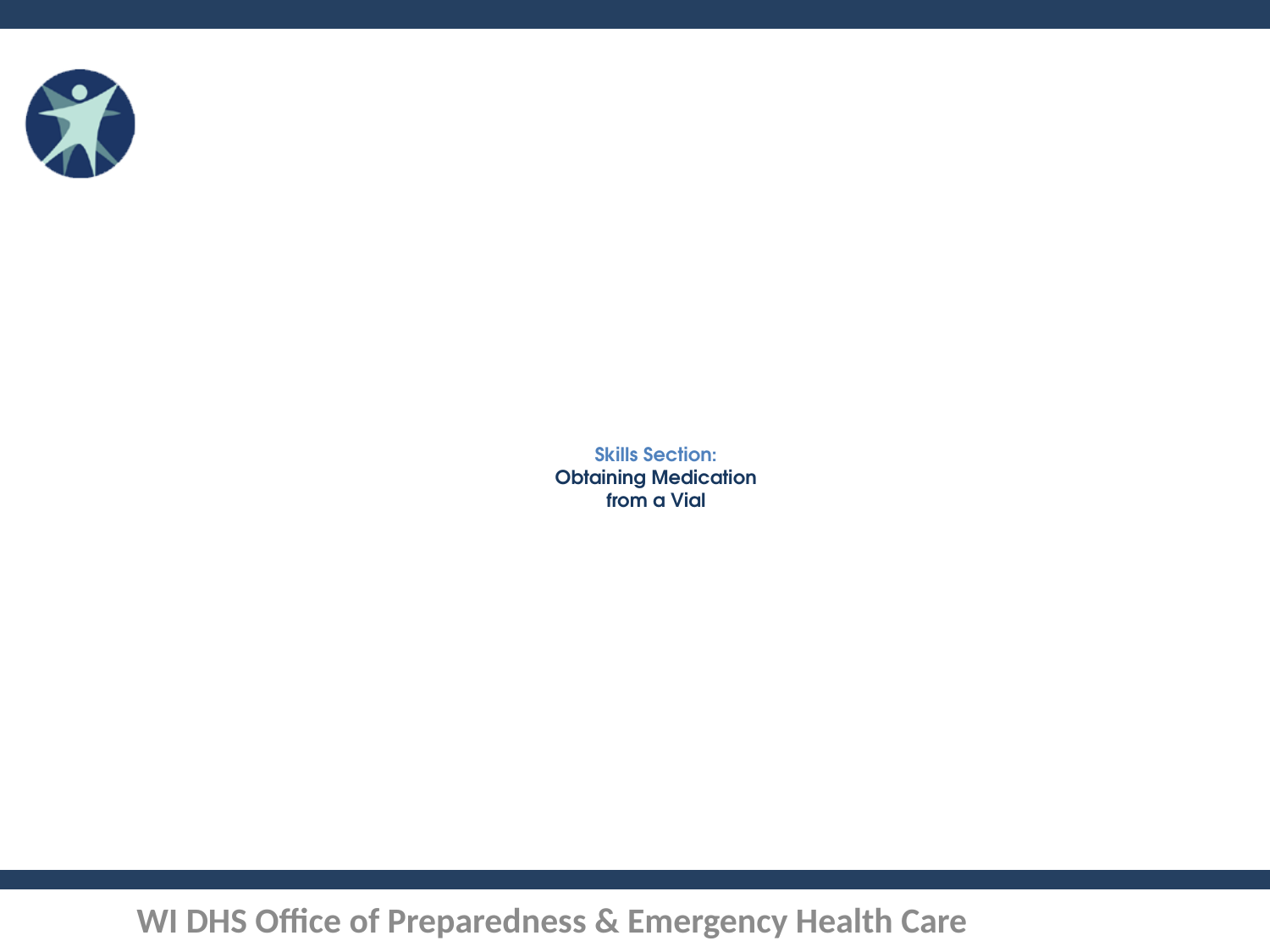

# Skills Section: Obtaining Medication from a Vial
WI DHS Office of Preparedness & Emergency Health Care